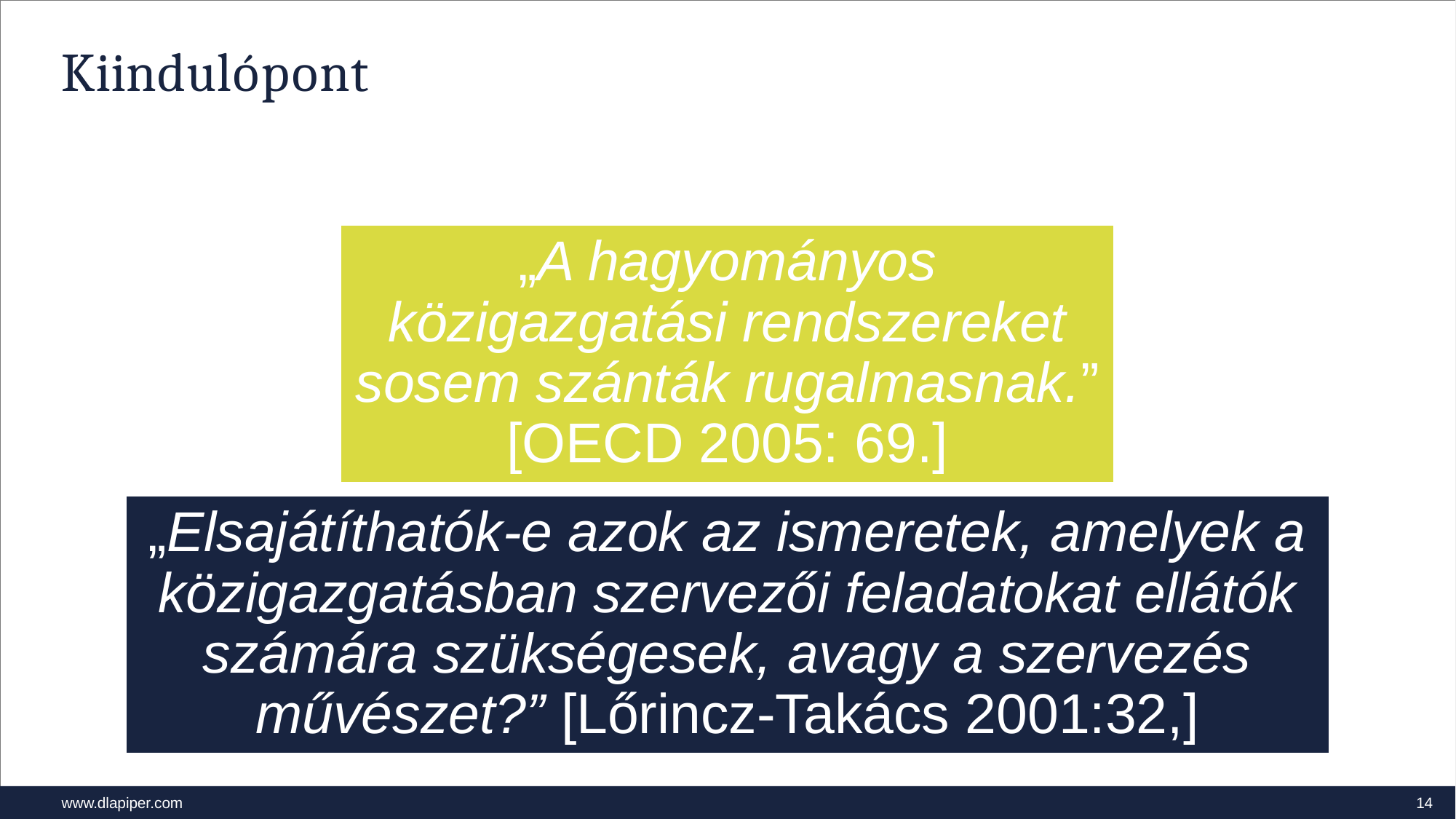

# Kiindulópont

„A hagyományos közigazgatási rendszereket sosem szánták rugalmasnak.” [OECD 2005: 69.]
„Elsajátíthatók-e azok az ismeretek, amelyek a közigazgatásban szervezői feladatokat ellátók számára szükségesek, avagy a szervezés művészet?” [Lőrincz-Takács 2001:32,]
14